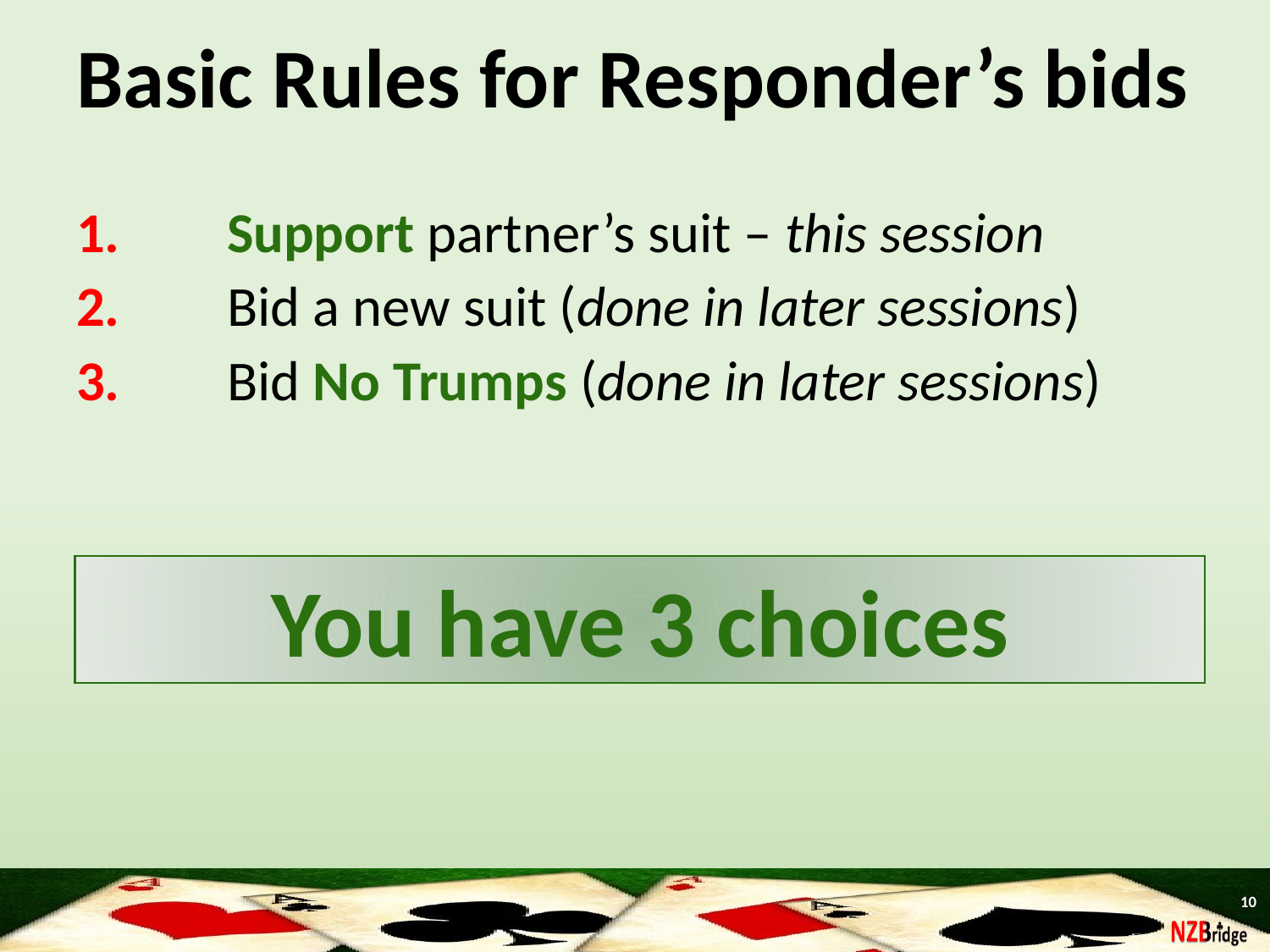

# Basic Rules for Responder’s bids
1.	Support partner’s suit – this session
2.	Bid a new suit (done in later sessions)
3.	Bid No Trumps (done in later sessions)

You have 3 choices